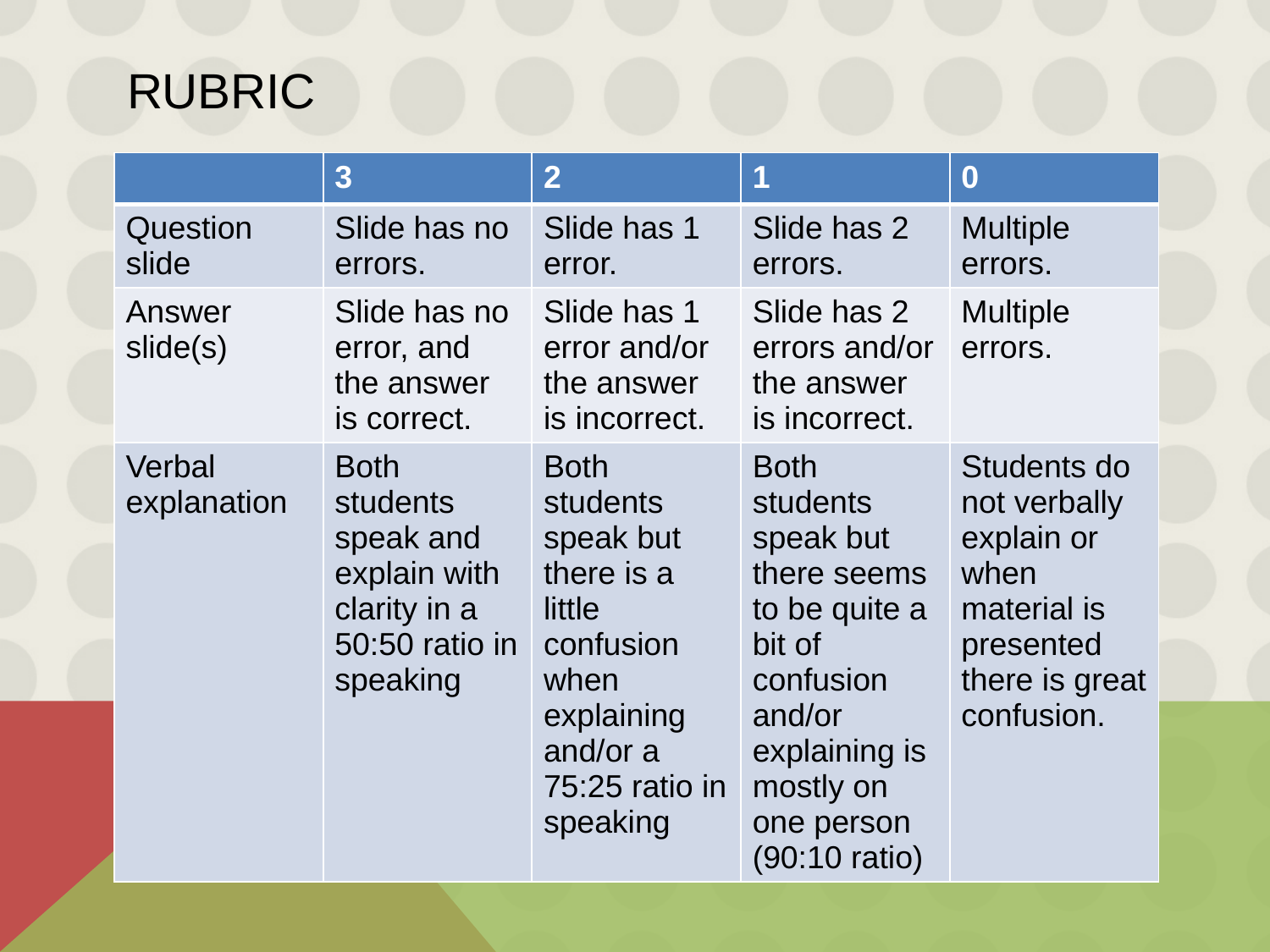

# Rubric
|  | 3 | 2 | 1 | 0 |
| --- | --- | --- | --- | --- |
| Question slide | Slide has no errors. | Slide has 1 error. | Slide has 2 errors. | Multiple errors. |
| Answer slide(s) | Slide has no error, and the answer is correct. | Slide has 1 error and/or the answer is incorrect. | Slide has 2 errors and/or the answer is incorrect. | Multiple errors. |
| Verbal explanation | Both students speak and explain with clarity in a 50:50 ratio in speaking | Both students speak but there is a little confusion when explaining and/or a 75:25 ratio in speaking | Both students speak but there seems to be quite a bit of confusion and/or explaining is mostly on one person (90:10 ratio) | Students do not verbally explain or when material is presented there is great confusion. |